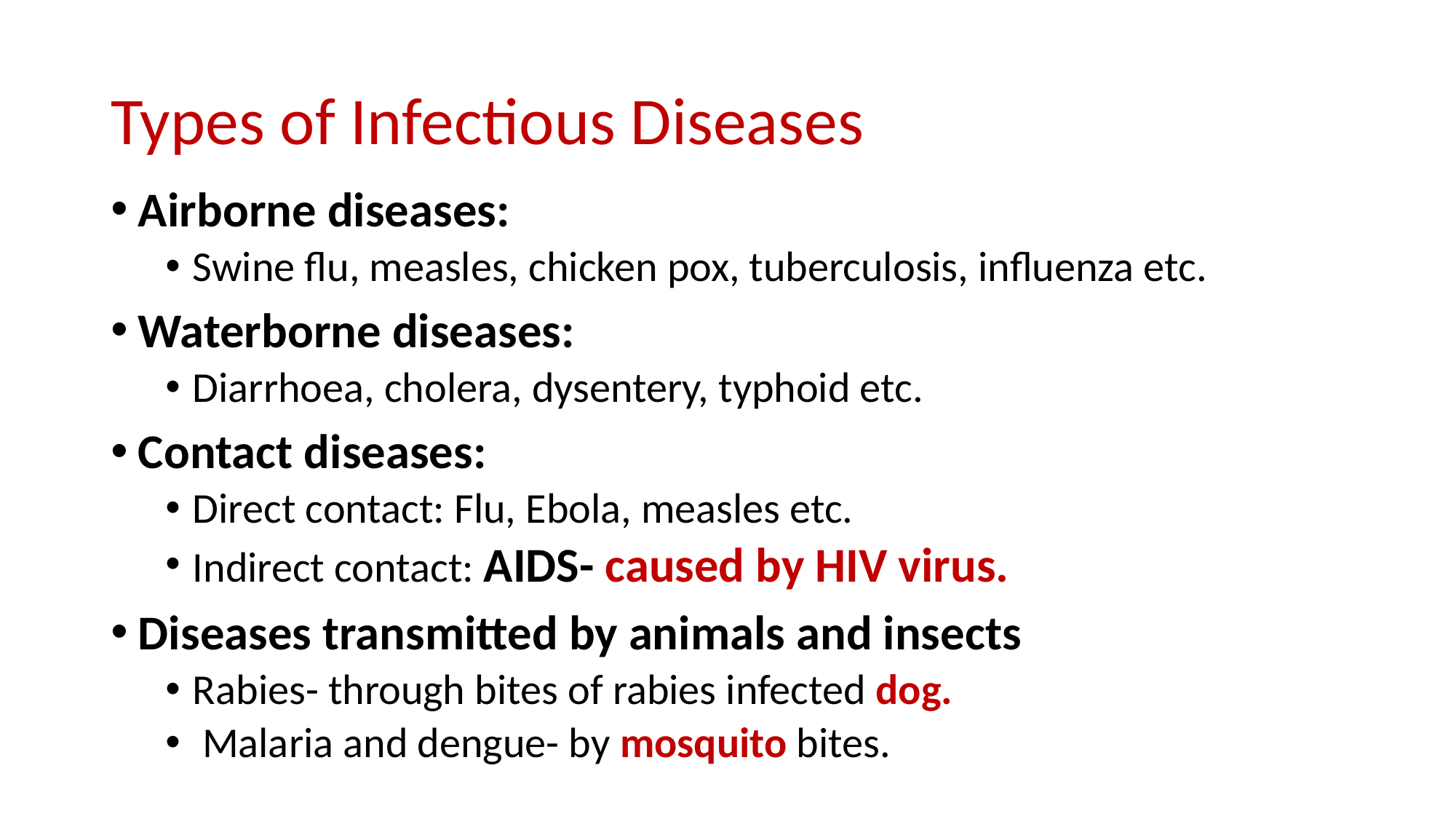

# Types of Infectious Diseases
Airborne diseases:
Swine flu, measles, chicken pox, tuberculosis, influenza etc.
Waterborne diseases:
Diarrhoea, cholera, dysentery, typhoid etc.
Contact diseases:
Direct contact: Flu, Ebola, measles etc.
Indirect contact: AIDS- caused by HIV virus.
Diseases transmitted by animals and insects
Rabies- through bites of rabies infected dog.
 Malaria and dengue- by mosquito bites.